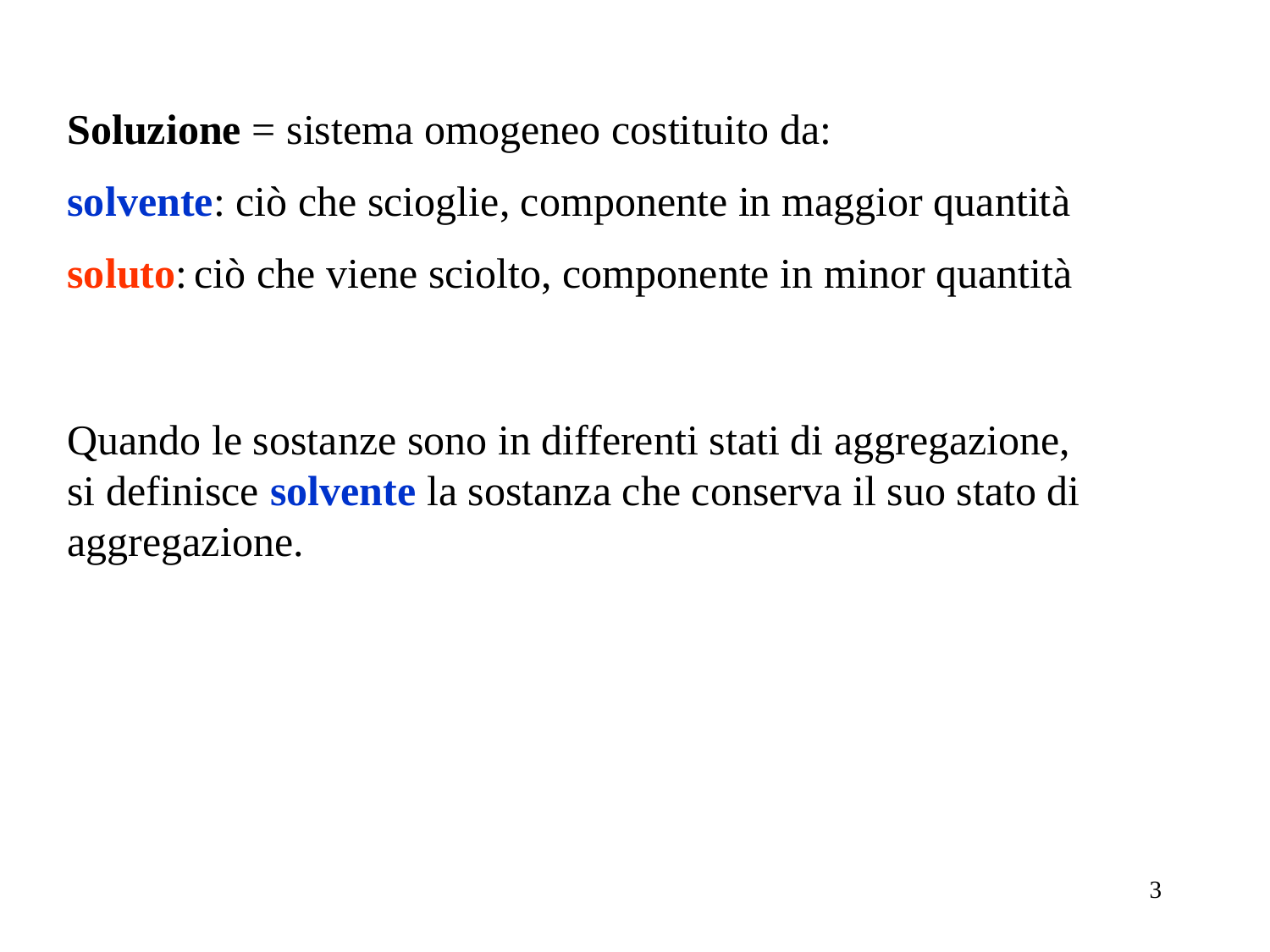

Soluzione = sistema omogeneo costituito da:
solvente: ciò che scioglie, componente in maggior quantità
soluto:	ciò che viene sciolto, componente in minor quantità
Quando le sostanze sono in differenti stati di aggregazione,
si definisce solvente la sostanza che conserva il suo stato di aggregazione.
3